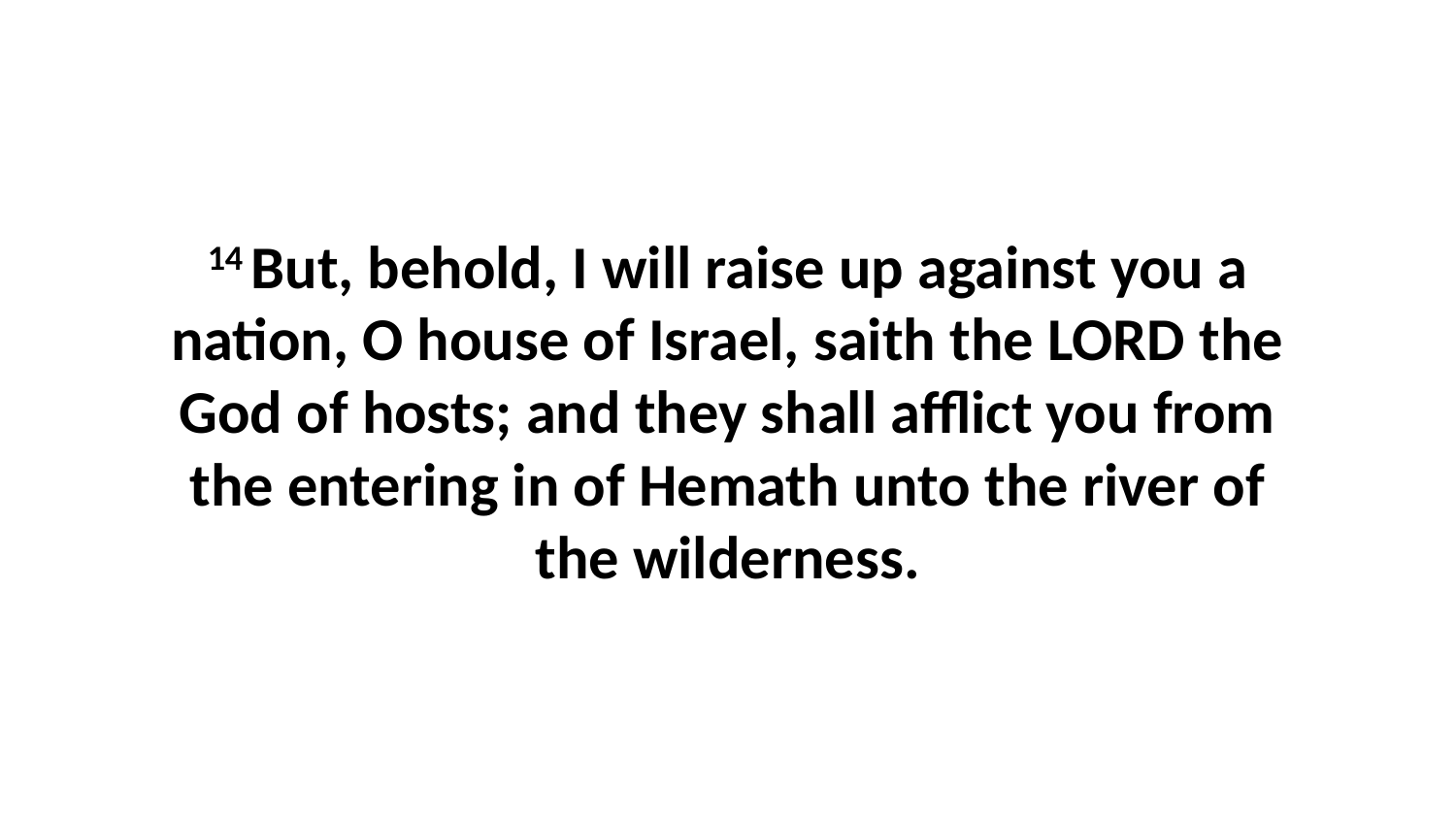

14 But, behold, I will raise up against you a nation, O house of Israel, saith the LORD the God of hosts; and they shall afflict you from the entering in of Hemath unto the river of the wilderness.